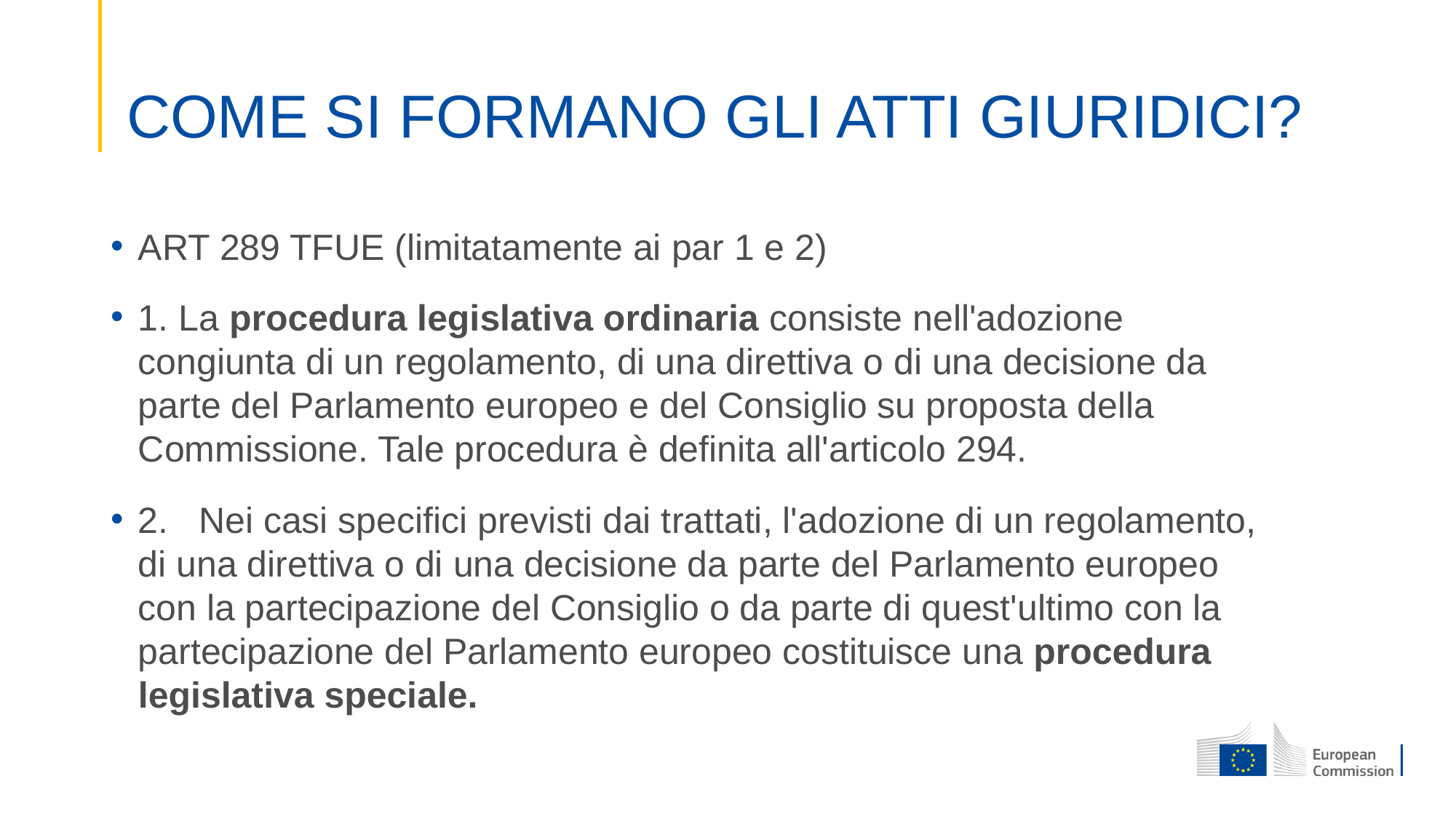

# COME SI FORMANO GLI ATTI GIURIDICI?
ART 289 TFUE (limitatamente ai par 1 e 2)
1. La procedura legislativa ordinaria consiste nell'adozione congiunta di un regolamento, di una direttiva o di una decisione da parte del Parlamento europeo e del Consiglio su proposta della Commissione. Tale procedura è definita all'articolo 294.
2.   Nei casi specifici previsti dai trattati, l'adozione di un regolamento, di una direttiva o di una decisione da parte del Parlamento europeo con la partecipazione del Consiglio o da parte di quest'ultimo con la partecipazione del Parlamento europeo costituisce una procedura legislativa speciale.